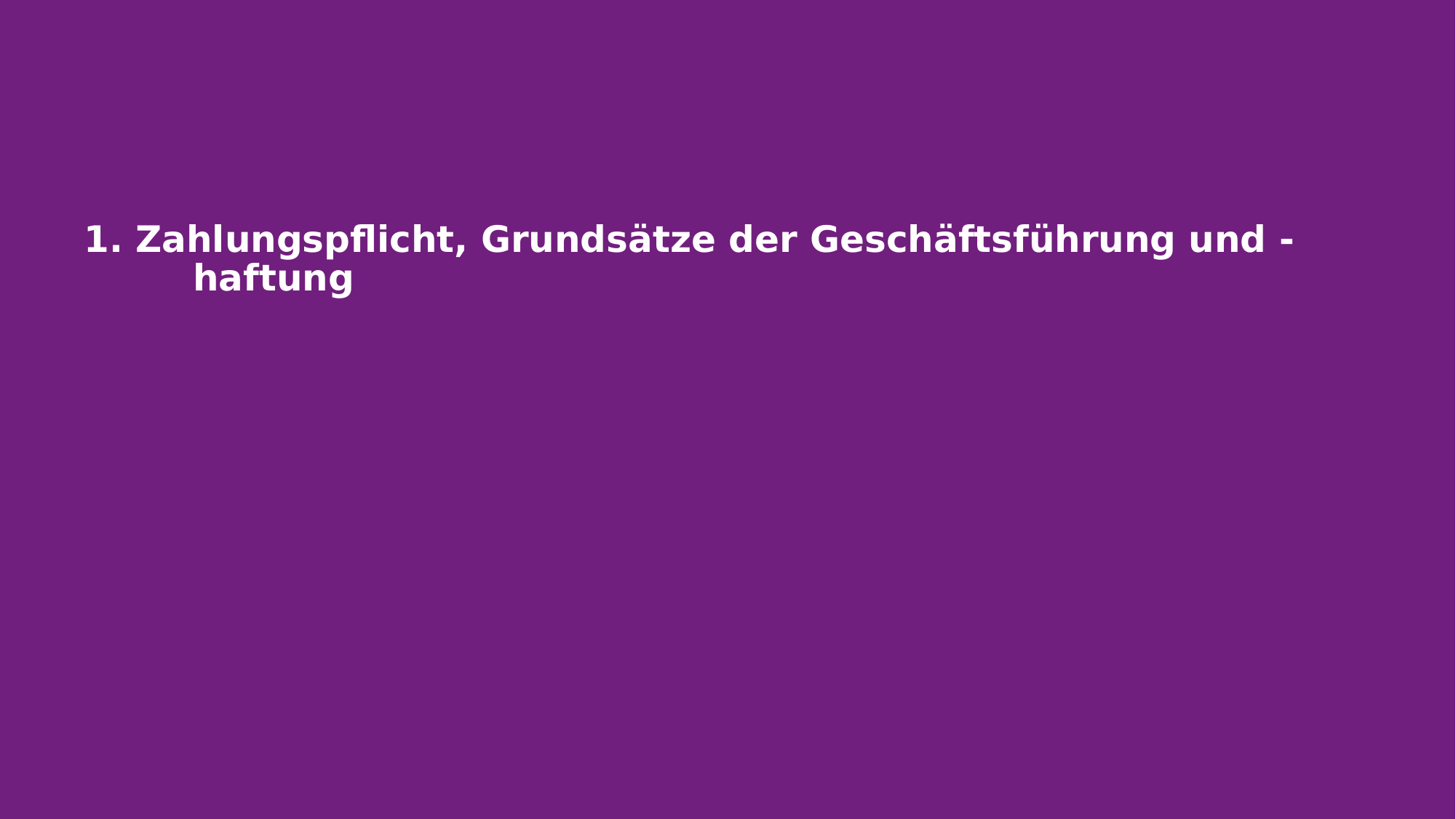

# 1. Zahlungspflicht, Grundsätze der Geschäftsführung und -	haftung